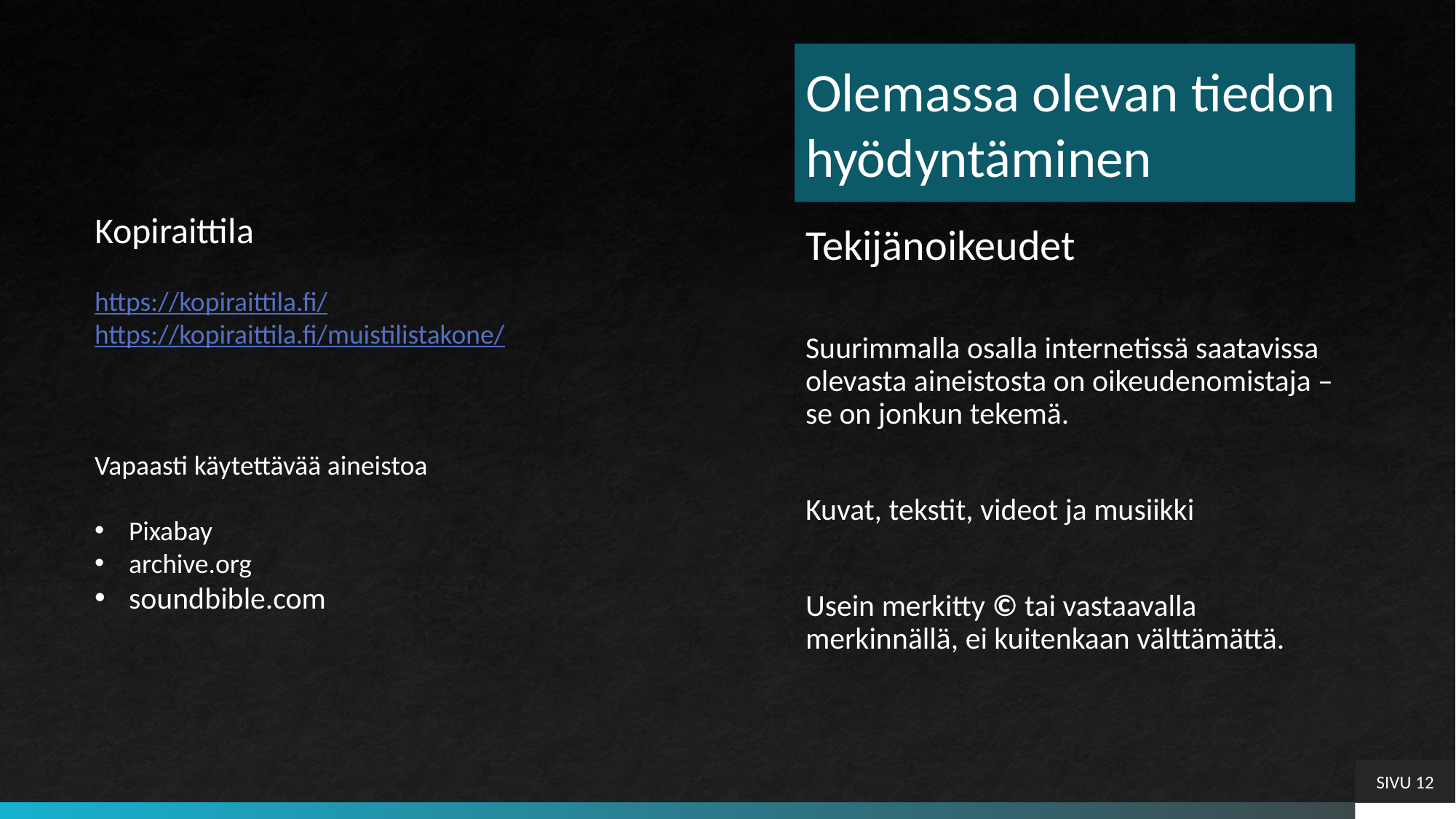

# Olemassa olevan tiedon hyödyntäminen
Kopiraittila

https://kopiraittila.fi/
https://kopiraittila.fi/muistilistakone/

Vapaasti käytettävää aineistoa

Pixabay
archive.org
soundbible.com

Tekijänoikeudet

Suurimmalla osalla internetissä saatavissa olevasta aineistosta on oikeudenomistaja – se on jonkun tekemä.

Kuvat, tekstit, videot ja musiikki

Usein merkitty © tai vastaavalla merkinnällä, ei kuitenkaan välttämättä.

SIVU 12